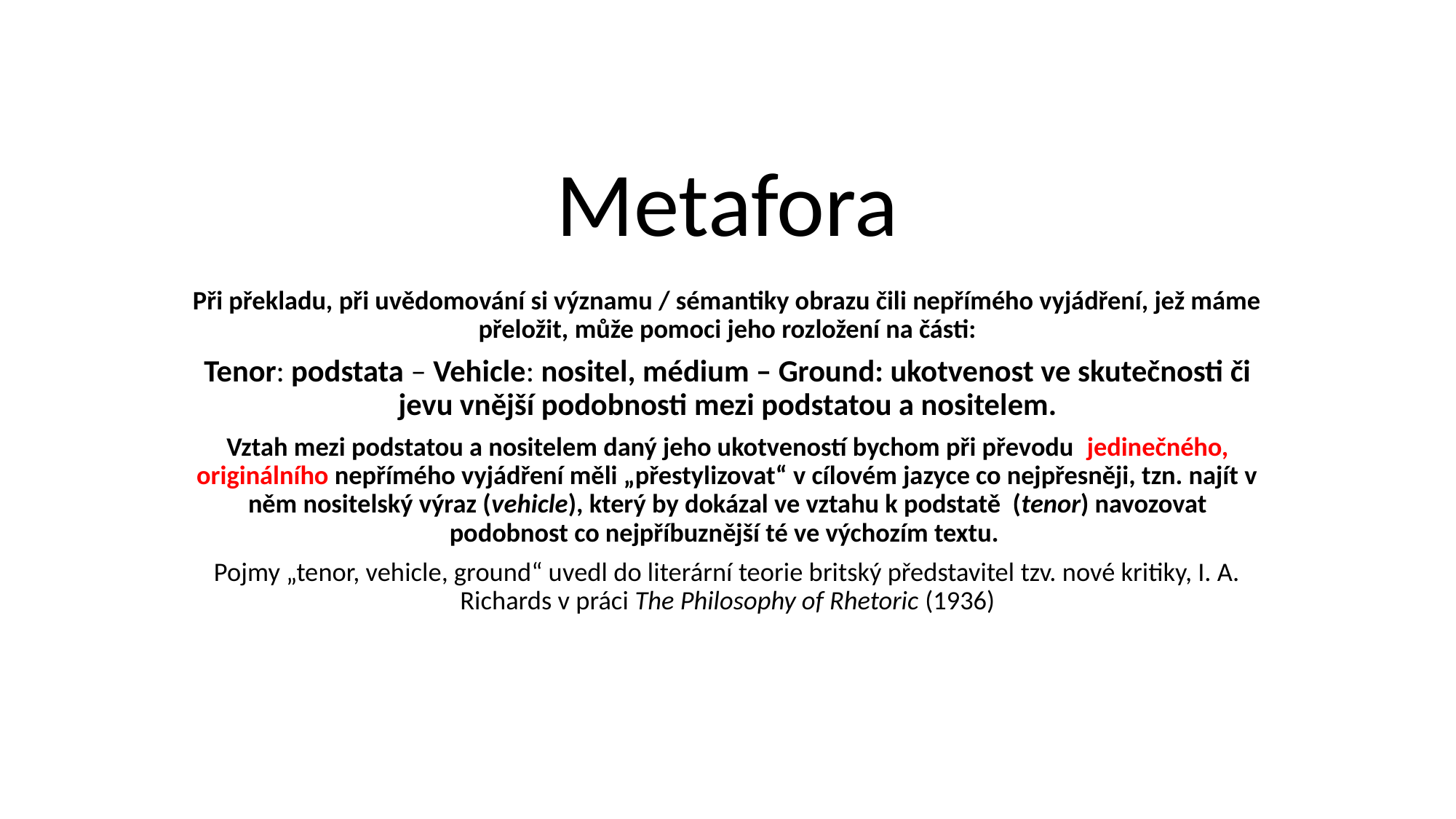

# Metafora
Při překladu, při uvědomování si významu / sémantiky obrazu čili nepřímého vyjádření, jež máme přeložit, může pomoci jeho rozložení na části:
Tenor: podstata – Vehicle: nositel, médium – Ground: ukotvenost ve skutečnosti či jevu vnější podobnosti mezi podstatou a nositelem.
Vztah mezi podstatou a nositelem daný jeho ukotveností bychom při převodu  jedinečného, originálního nepřímého vyjádření měli „přestylizovat“ v cílovém jazyce co nejpřesněji, tzn. najít v něm nositelský výraz (vehicle), který by dokázal ve vztahu k podstatě  (tenor) navozovat podobnost co nejpříbuznější té ve výchozím textu.
Pojmy „tenor, vehicle, ground“ uvedl do literární teorie britský představitel tzv. nové kritiky, I. A. Richards v práci The Philosophy of Rhetoric (1936)